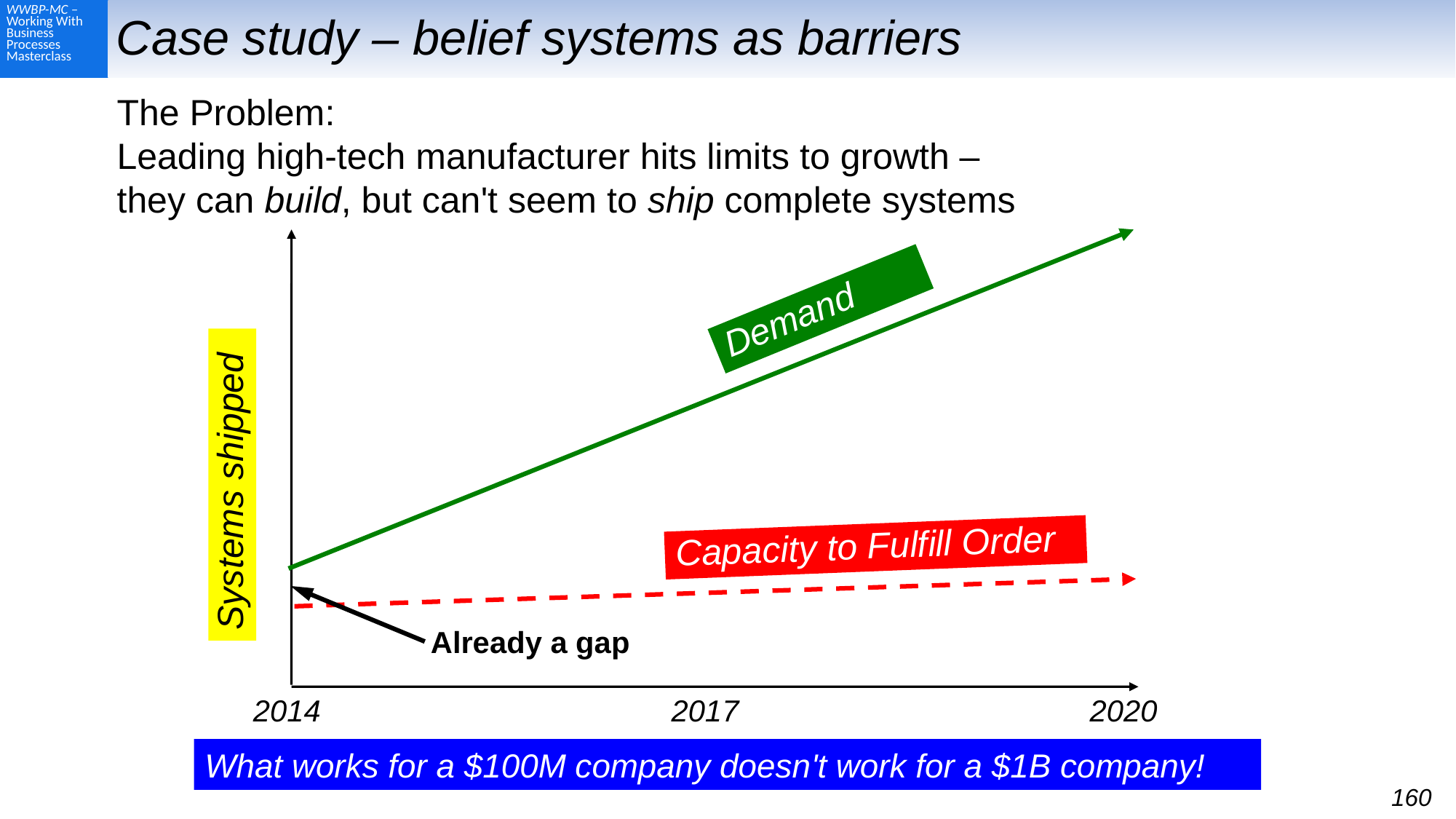

# Case study – belief systems as barriers
The Problem:
Leading high-tech manufacturer hits limits to growth –
they can build, but can't seem to ship complete systems

Demand

Systems shipped
Capacity to Fulfill Order

Already a gap
2014
2017
2020

What works for a $100M company doesn't work for a $1B company!